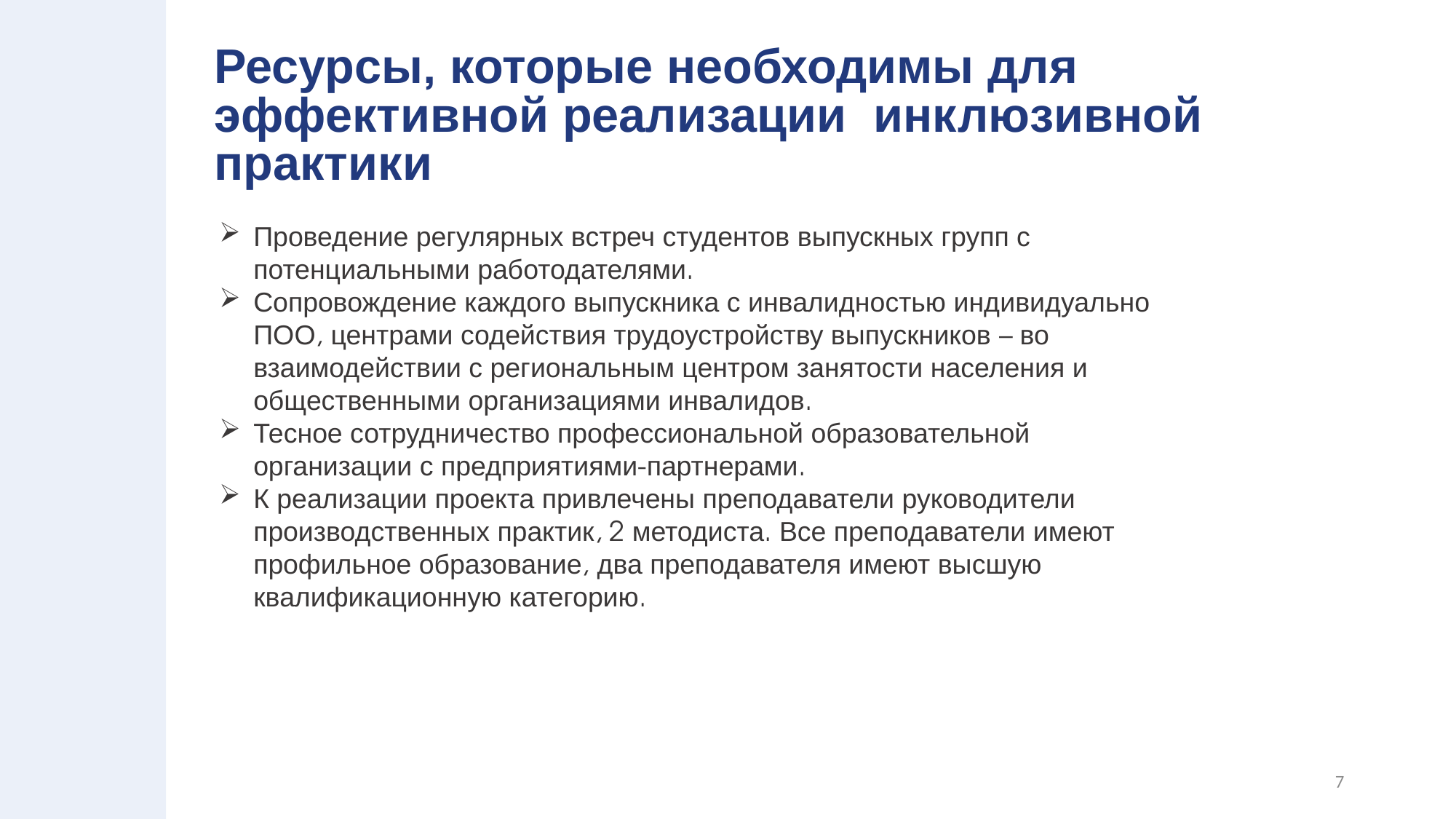

# Ресурсы, которые необходимы для эффективной реализации  инклюзивной практики
Проведение регулярных встреч студентов выпускных групп с потенциальными работодателями.
Сопровождение каждого выпускника с инвалидностью индивидуально ПОО, центрами содействия трудоустройству выпускников – во взаимодействии с региональным центром занятости населения и общественными организациями инвалидов.
Тесное сотрудничество профессиональной образовательной организации с предприятиями-партнерами.
К реализации проекта привлечены преподаватели руководители производственных практик, 2 методиста. Все преподаватели имеют профильное образование, два преподавателя имеют высшую квалификационную категорию.

7